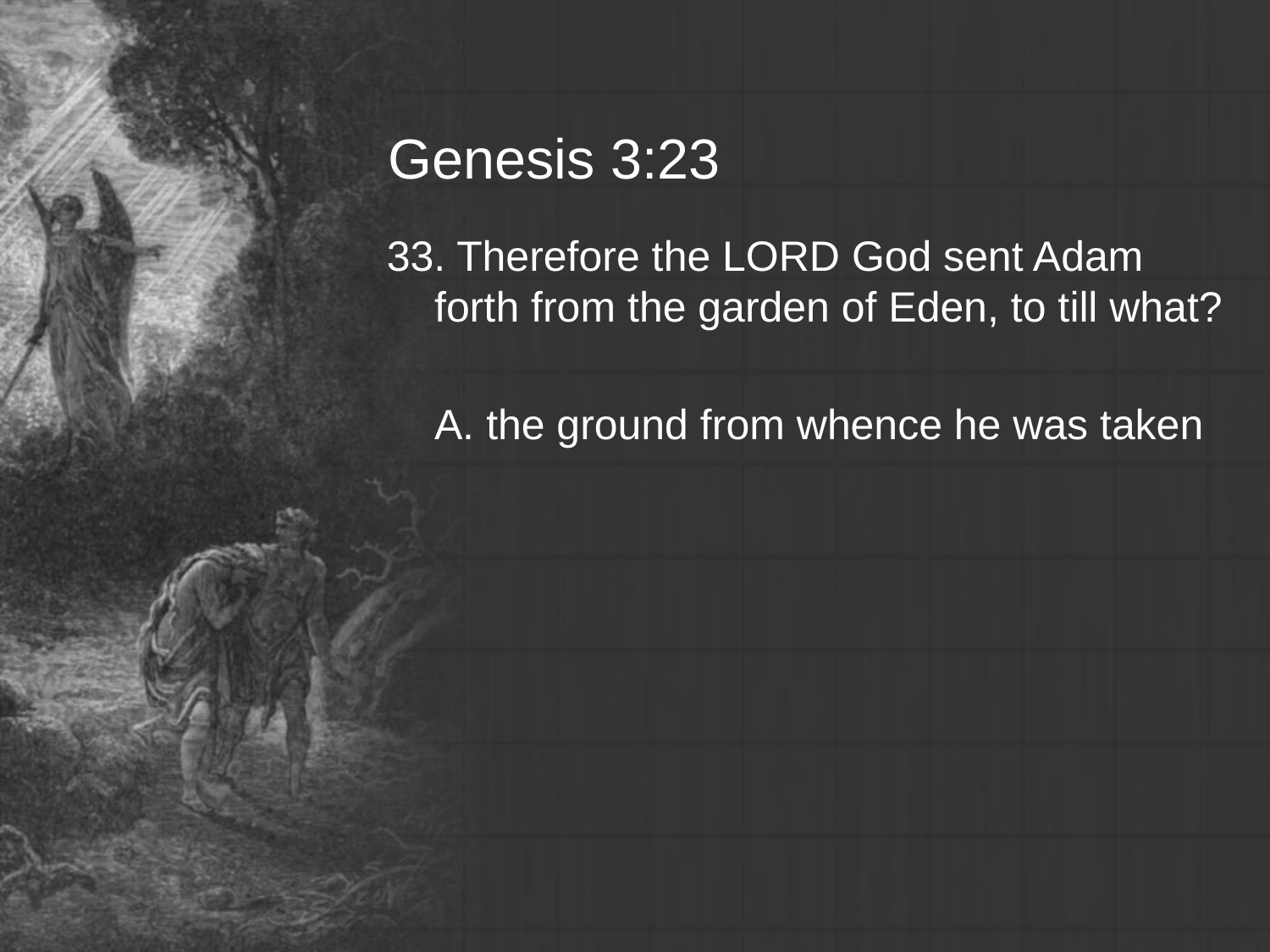

# Genesis 3:23
33. Therefore the LORD God sent Adam forth from the garden of Eden, to till what?

 	A. the ground from whence he was taken